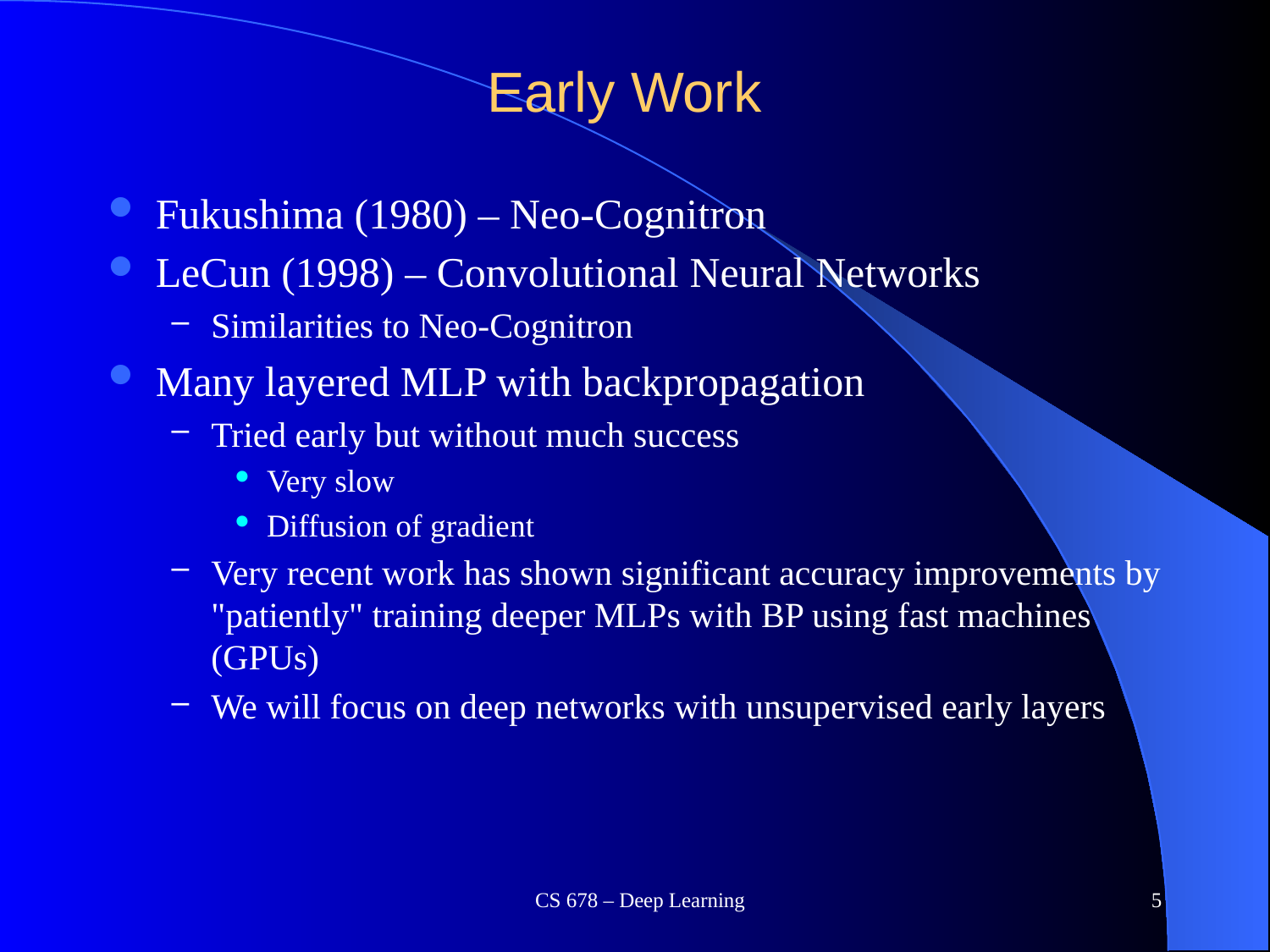

# Early Work
Fukushima (1980) – Neo-Cognitron
LeCun (1998) – Convolutional Neural Networks
Similarities to Neo-Cognitron
Many layered MLP with backpropagation
Tried early but without much success
Very slow
Diffusion of gradient
Very recent work has shown significant accuracy improvements by "patiently" training deeper MLPs with BP using fast machines (GPUs)
We will focus on deep networks with unsupervised early layers
CS 678 – Deep Learning
5